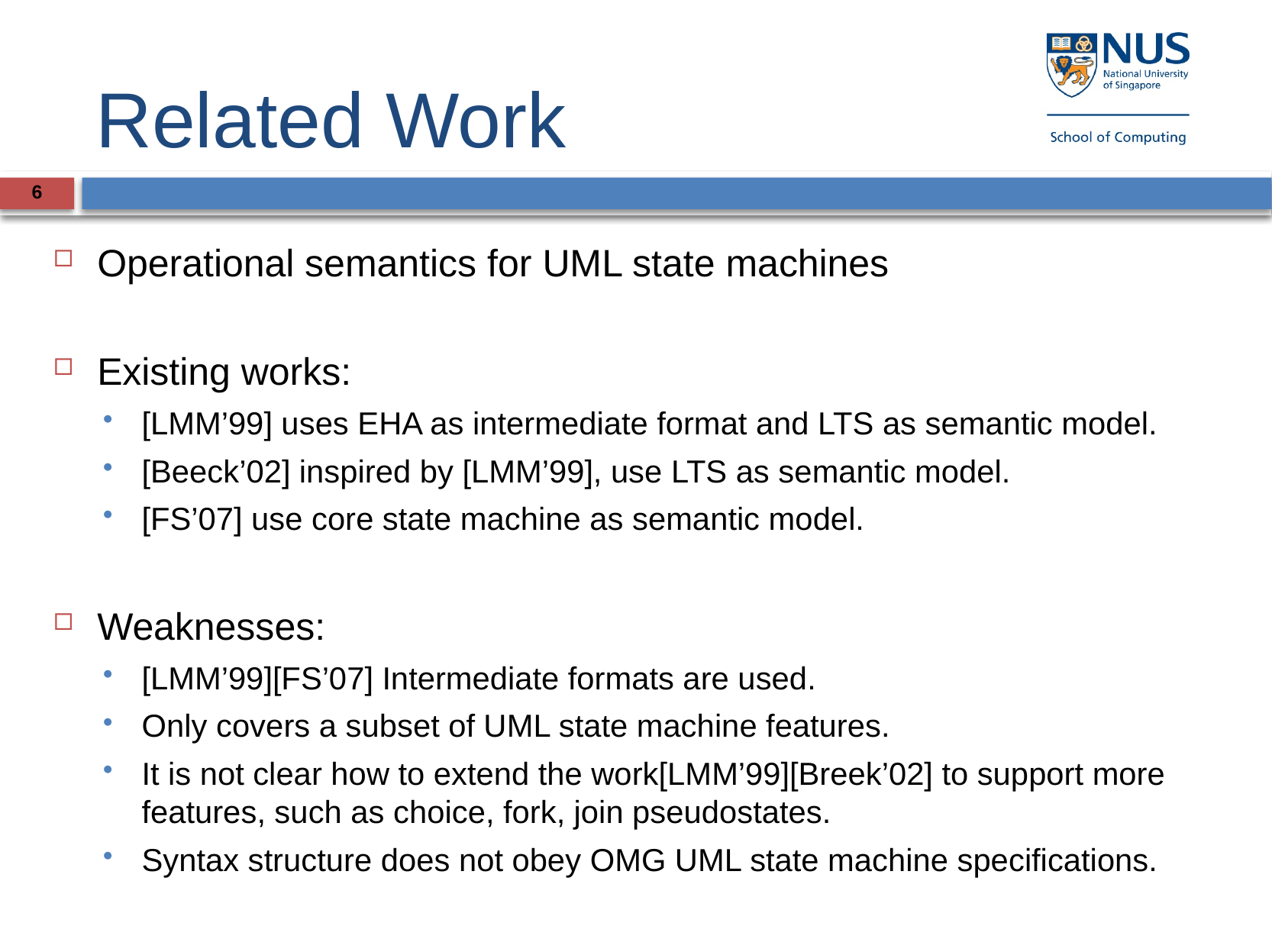

# Related Work
6
Operational semantics for UML state machines

Existing works:
[LMM’99] uses EHA as intermediate format and LTS as semantic model.
[Beeck’02] inspired by [LMM’99], use LTS as semantic model.
[FS’07] use core state machine as semantic model.

Weaknesses:
[LMM’99][FS’07] Intermediate formats are used.
Only covers a subset of UML state machine features.
It is not clear how to extend the work[LMM’99][Breek’02] to support more features, such as choice, fork, join pseudostates.
Syntax structure does not obey OMG UML state machine specifications.